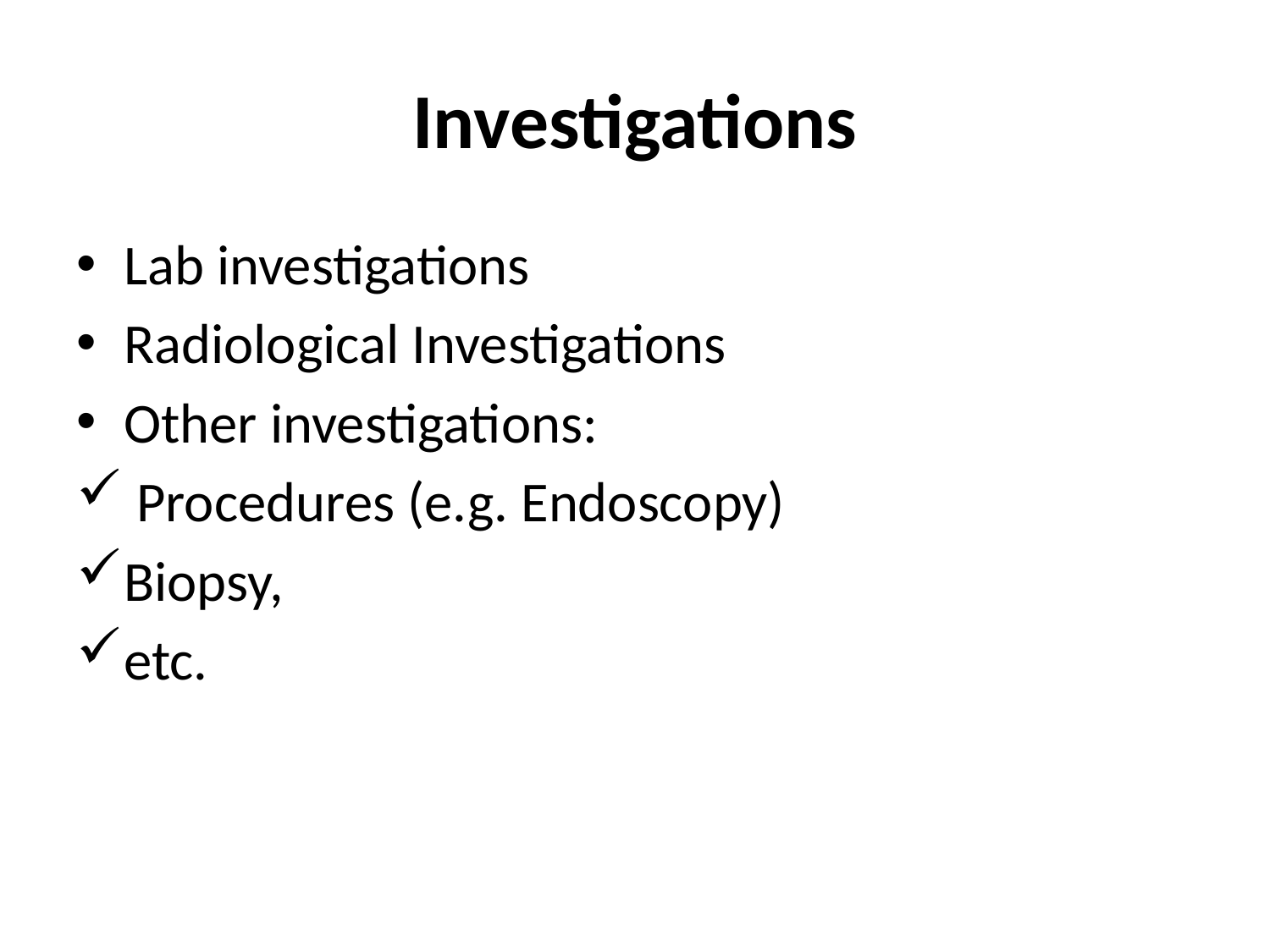

# Investigations
Lab investigations
Radiological Investigations
Other investigations:
 Procedures (e.g. Endoscopy)
Biopsy,
etc.